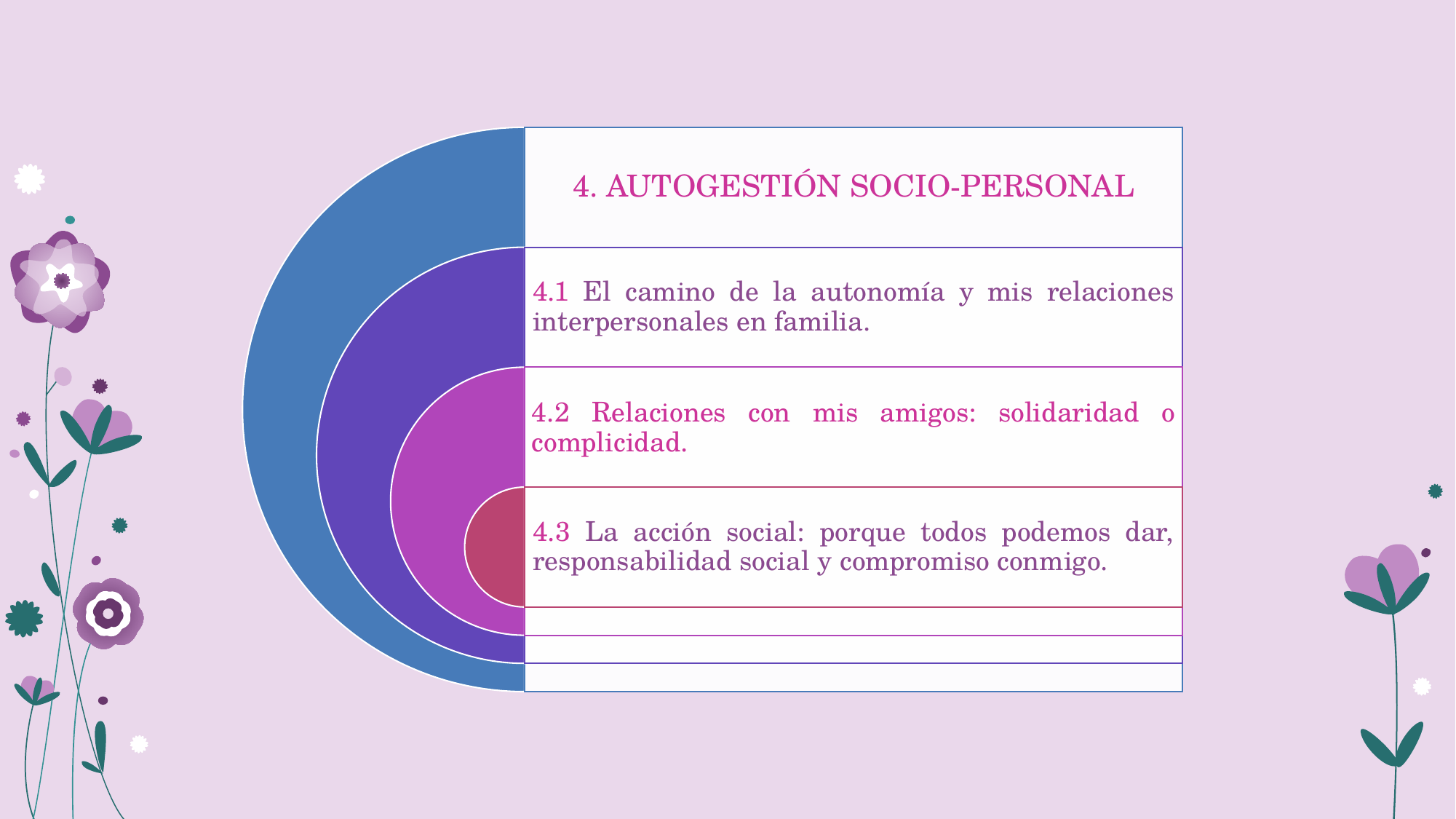

4. AUTOGESTIÓN SOCIO-PERSONAL
4.1 El camino de la autonomía y mis relaciones interpersonales en familia.

4.2 Relaciones con mis amigos: solidaridad o complicidad.

4.3 La acción social: porque todos podemos dar, responsabilidad social y compromiso conmigo.